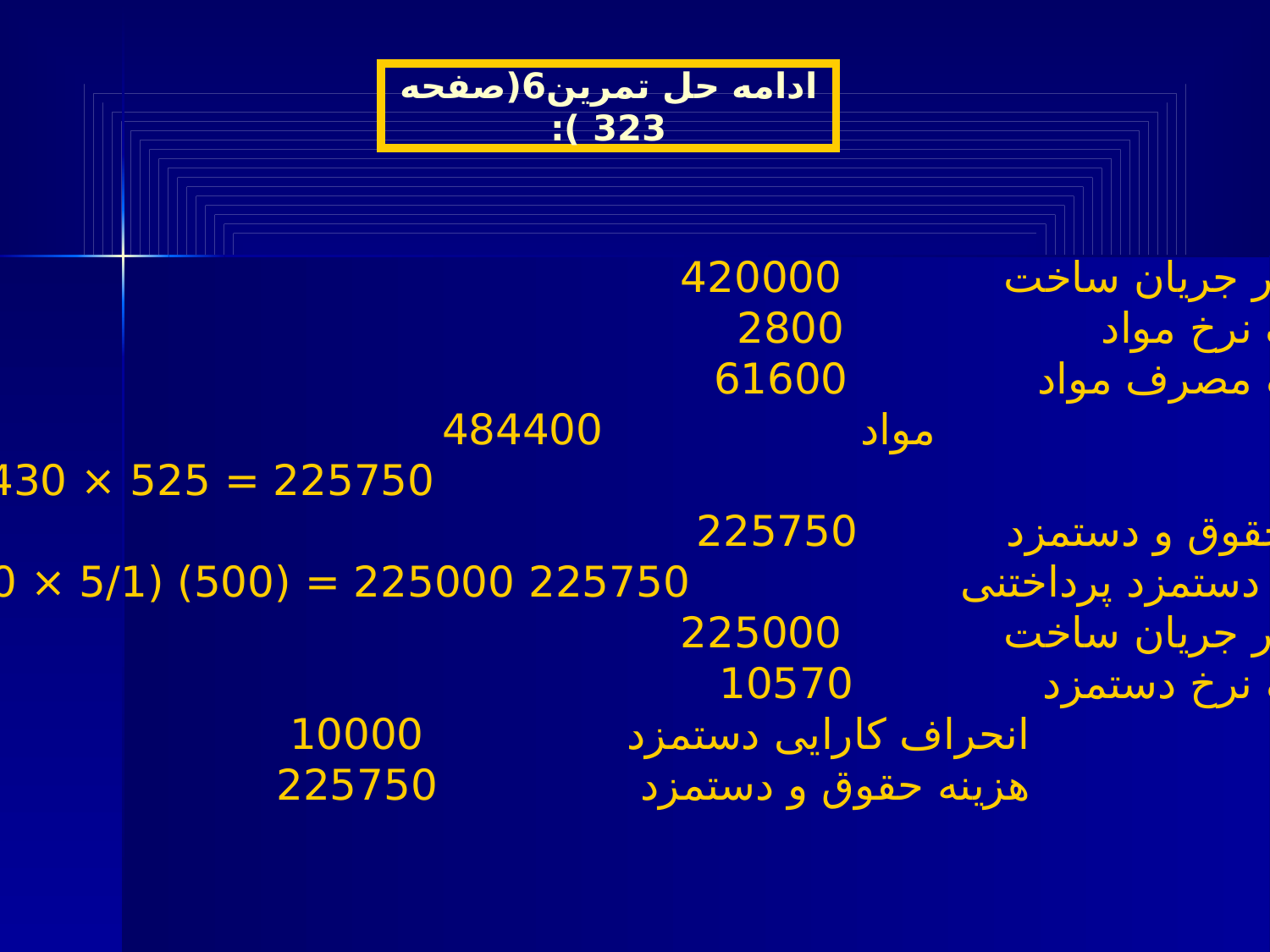

ادامه حل تمرین6(صفحه 323 ):
کالای در جریان ساخت            420000
انحراف نرخ مواد                   2800
انحراف مصرف مواد              61600
                                  مواد                   484400
                                                                       225750 = 525 × 430
هزینه حقوق و دستمزد           225750
          دستمزد پرداختنی                    225750 225000 = (500) (5/1 × 15000)
کالای در جریان ساخت            225000
انحراف نرخ دستمزد              10570
                           انحراف کارایی دستمزد               10000
                           هزینه حقوق و دستمزد               225750